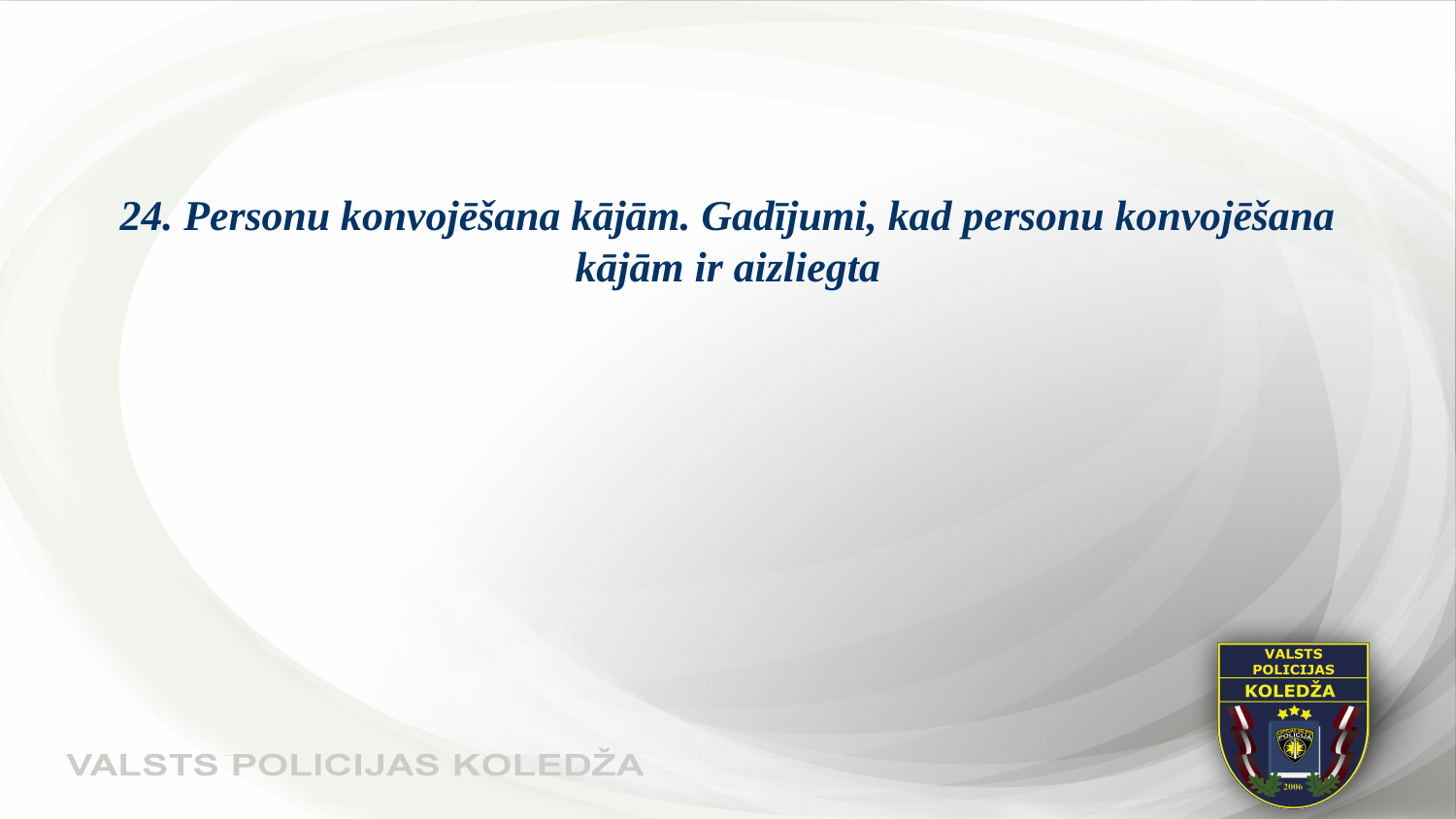

#
24. Personu konvojēšana kājām. Gadījumi, kad personu konvojēšana kājām ir aizliegta